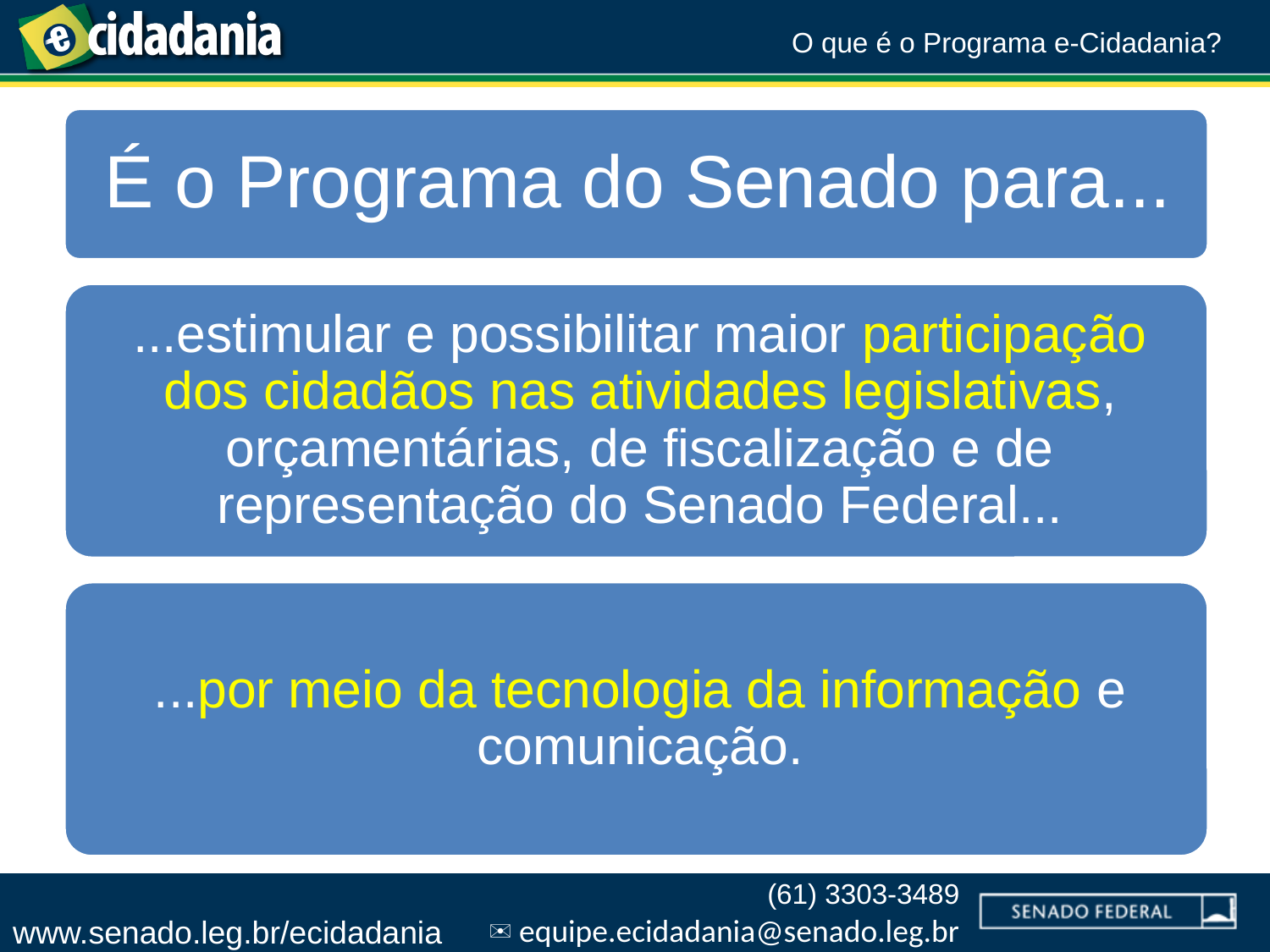

# O que é o Programa e-Cidadania?
É o Programa do Senado para...
...estimular e possibilitar maior participação dos cidadãos nas atividades legislativas, orçamentárias, de fiscalização e de representação do Senado Federal...
...por meio da tecnologia da informação e comunicação.